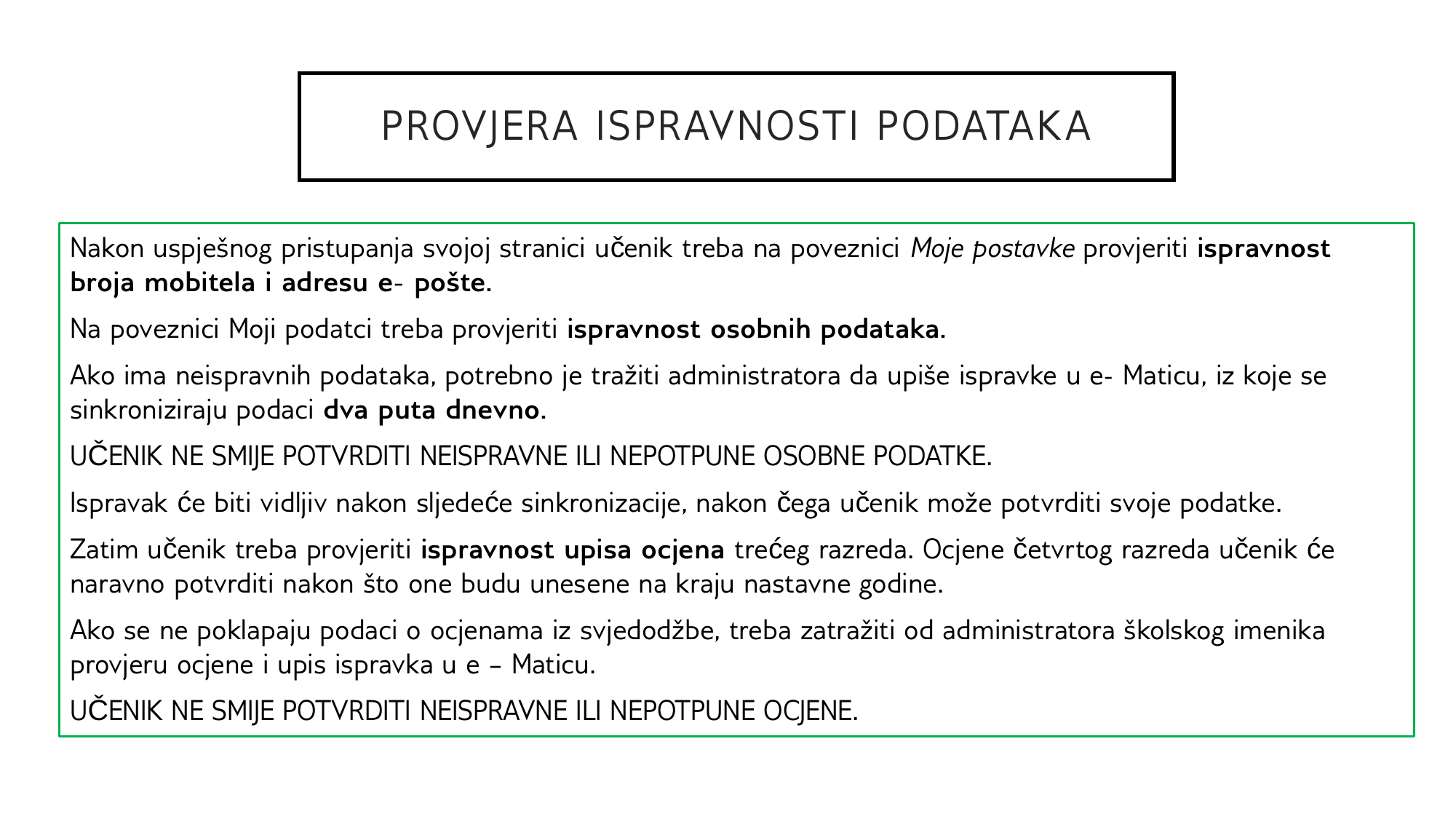

# Provjera ispravnosti podataka
Nakon uspješnog pristupanja svojoj stranici učenik treba na poveznici Moje postavke provjeriti ispravnost broja mobitela i adresu e- pošte.
Na poveznici Moji podatci treba provjeriti ispravnost osobnih podataka.
Ako ima neispravnih podataka, potrebno je tražiti administratora da upiše ispravke u e- Maticu, iz koje se sinkroniziraju podaci dva puta dnevno.
UČENIK NE SMIJE POTVRDITI NEISPRAVNE ILI NEPOTPUNE OSOBNE PODATKE.
Ispravak će biti vidljiv nakon sljedeće sinkronizacije, nakon čega učenik može potvrditi svoje podatke.
Zatim učenik treba provjeriti ispravnost upisa ocjena trećeg razreda. Ocjene četvrtog razreda učenik će naravno potvrditi nakon što one budu unesene na kraju nastavne godine.
Ako se ne poklapaju podaci o ocjenama iz svjedodžbe, treba zatražiti od administratora školskog imenika provjeru ocjene i upis ispravka u e – Maticu.
UČENIK NE SMIJE POTVRDITI NEISPRAVNE ILI NEPOTPUNE OCJENE.